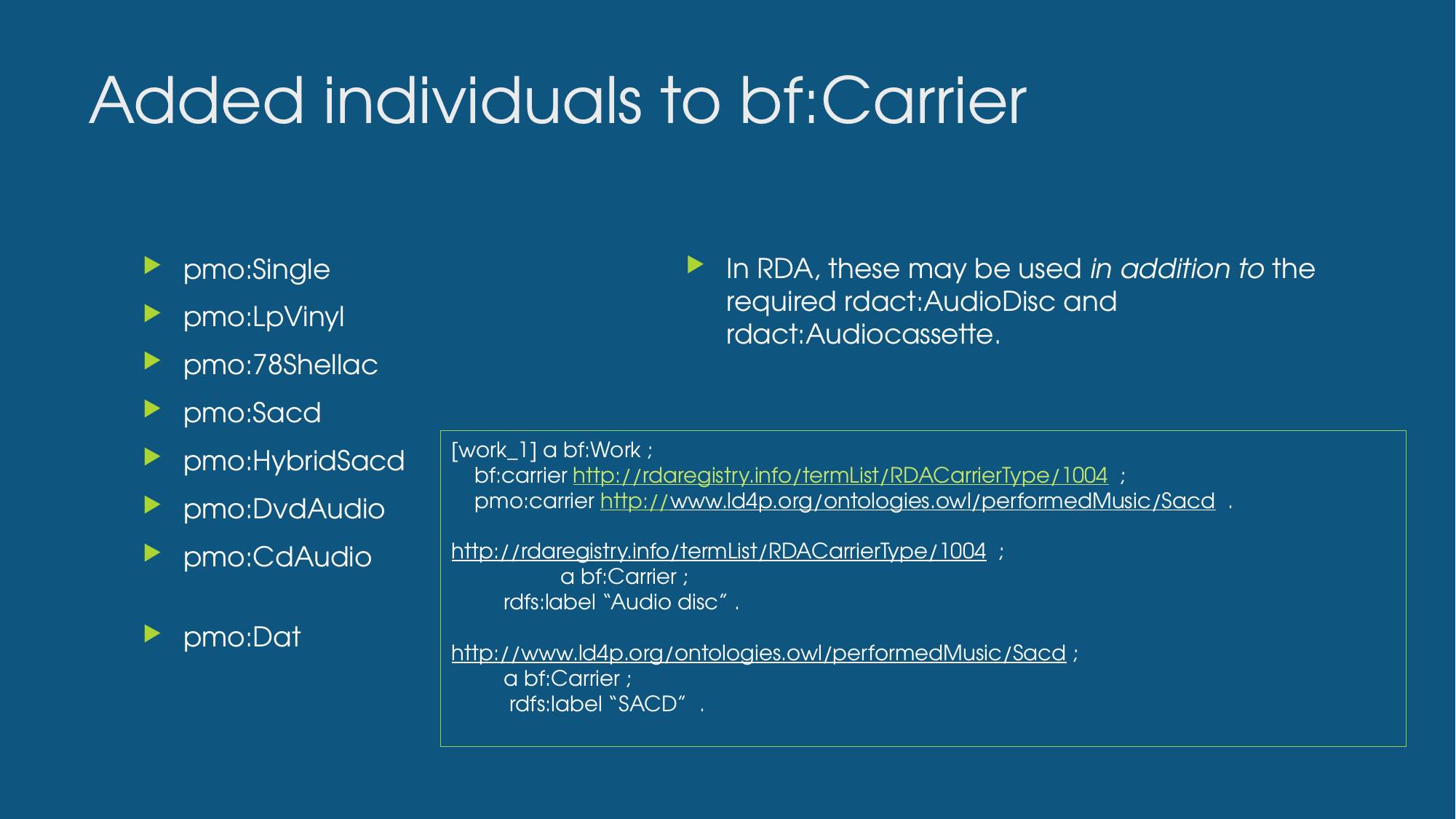

# Added individuals to bf:Carrier
In RDA, these may be used in addition to the required rdact:AudioDisc and rdact:Audiocassette.
pmo:Single
pmo:LpVinyl
pmo:78Shellac
pmo:Sacd
pmo:HybridSacd
pmo:DvdAudio
pmo:CdAudio
pmo:Dat
[work_1] a bf:Work ;
    bf:carrier http://rdaregistry.info/termList/RDACarrierType/1004  ;
    pmo:carrier http://www.ld4p.org/ontologies.owl/performedMusic/Sacd  .

http://rdaregistry.info/termList/RDACarrierType/1004  ;
	a bf:Carrier ;
         rdfs:label “Audio disc” .

http://www.ld4p.org/ontologies.owl/performedMusic/Sacd ;
         a bf:Carrier ;
          rdfs:label “SACD”  .